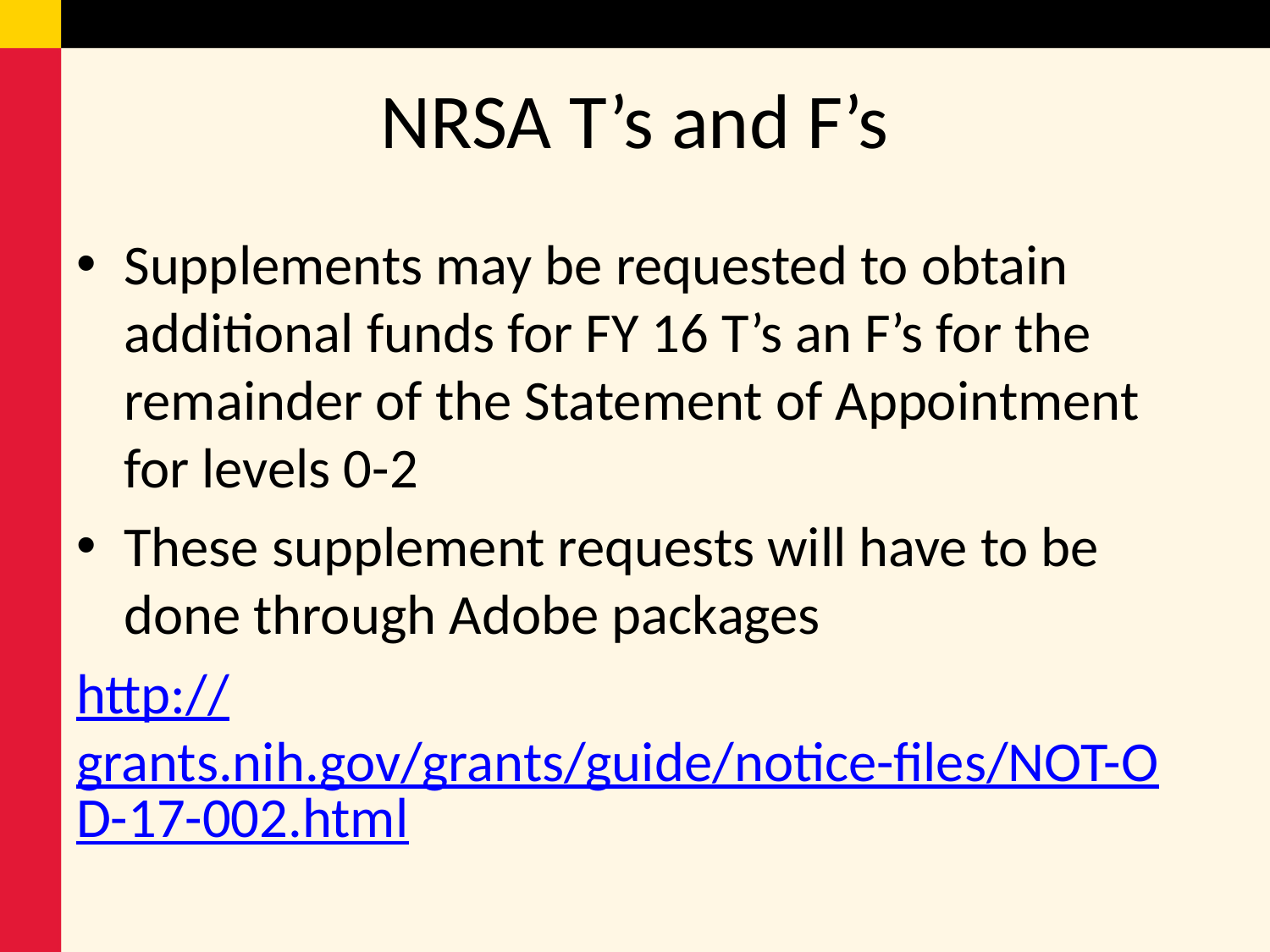

# NRSA T’s and F’s
Supplements may be requested to obtain additional funds for FY 16 T’s an F’s for the remainder of the Statement of Appointment for levels 0-2
These supplement requests will have to be done through Adobe packages
http://grants.nih.gov/grants/guide/notice-files/NOT-OD-17-002.html